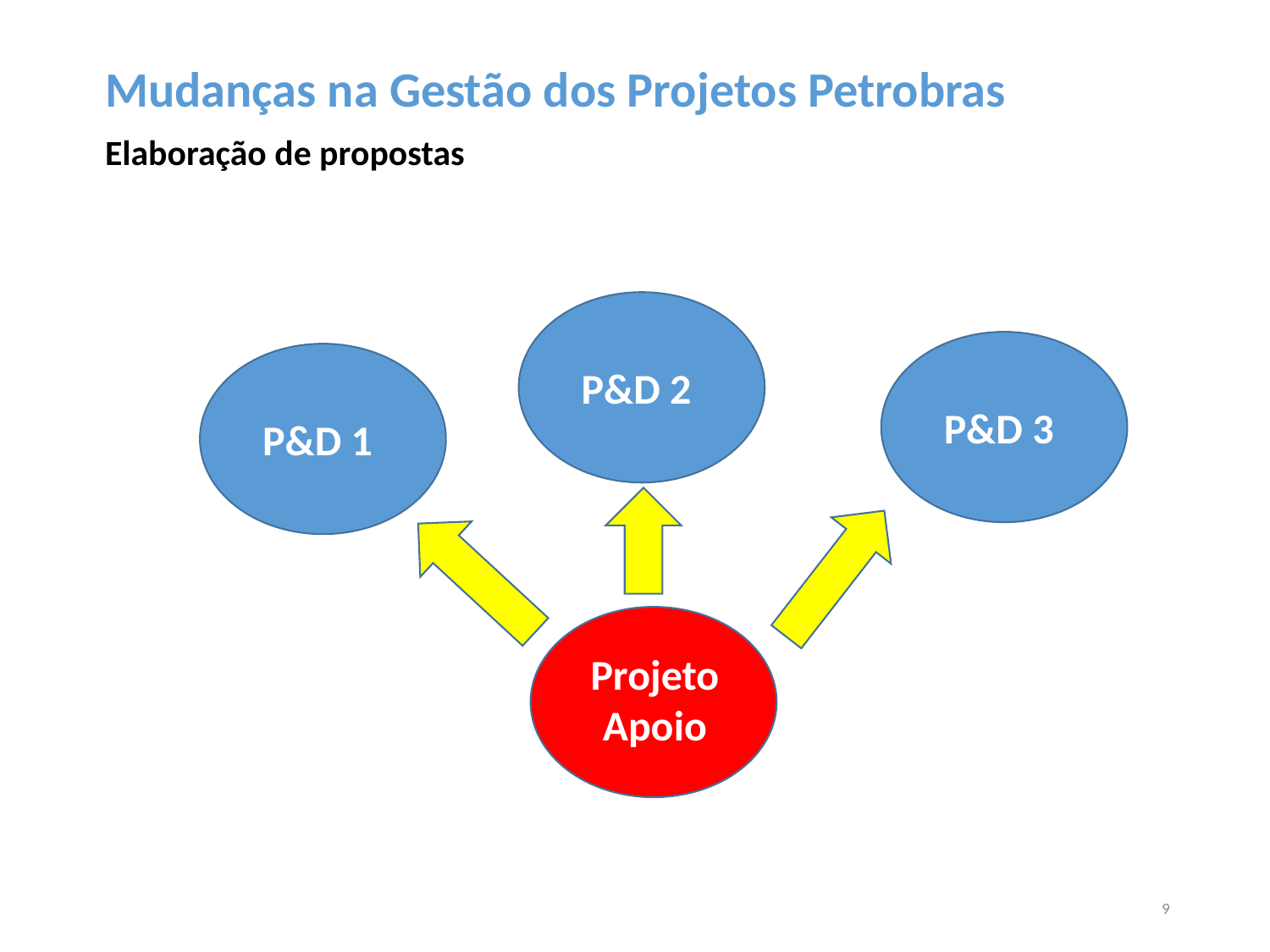

Mudanças na Gestão dos Projetos Petrobras

Elaboração de propostas

P&D 2
P&D 3
P&D 1

Projeto Apoio
9